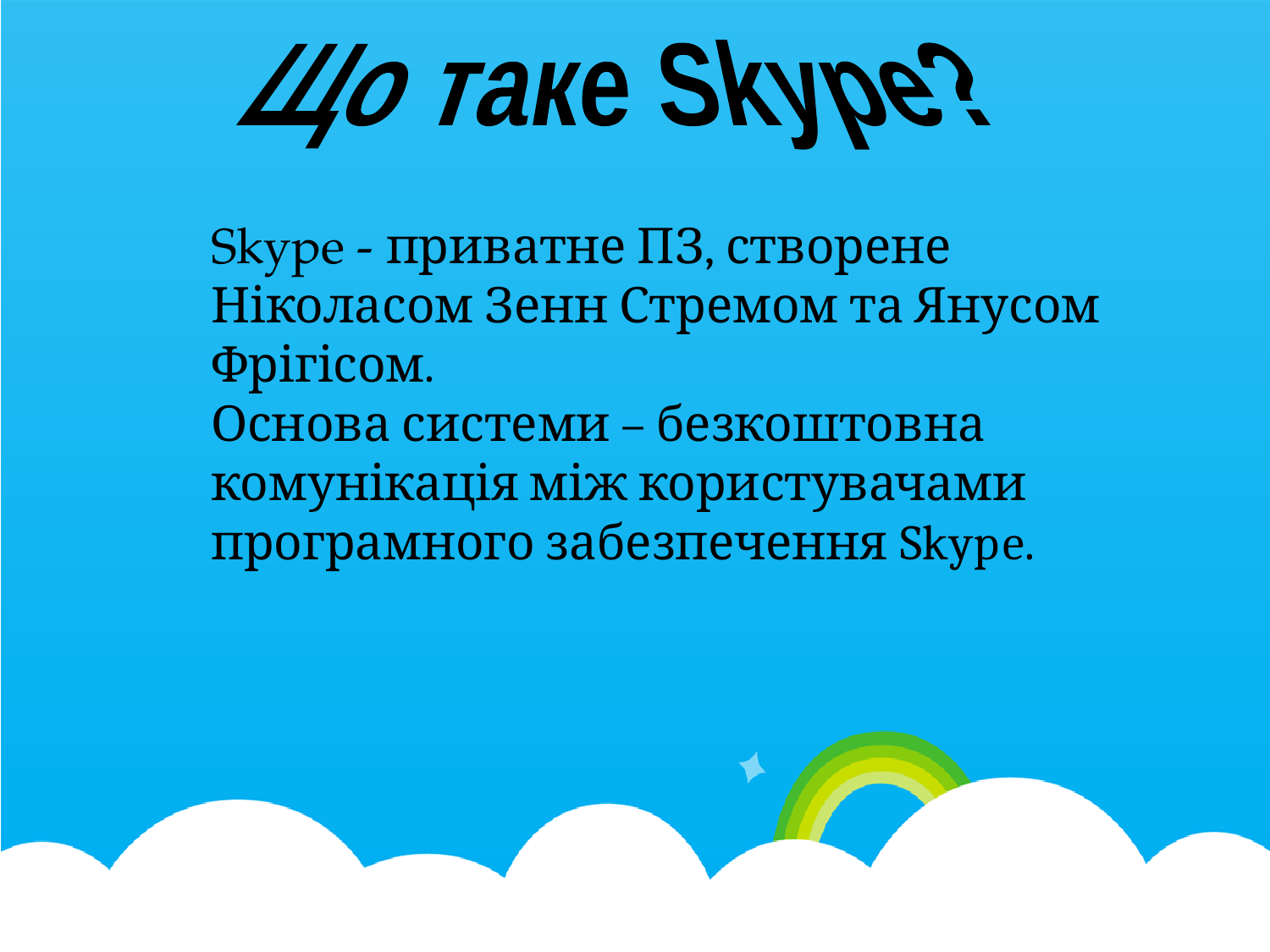

Що таке Skype?
Skype - приватне ПЗ, створене Ніколасом Зенн Стремом та Янусом Фрігісом.
Основа системи – безкоштовна комунікація між користувачами програмного забезпечення Skype.